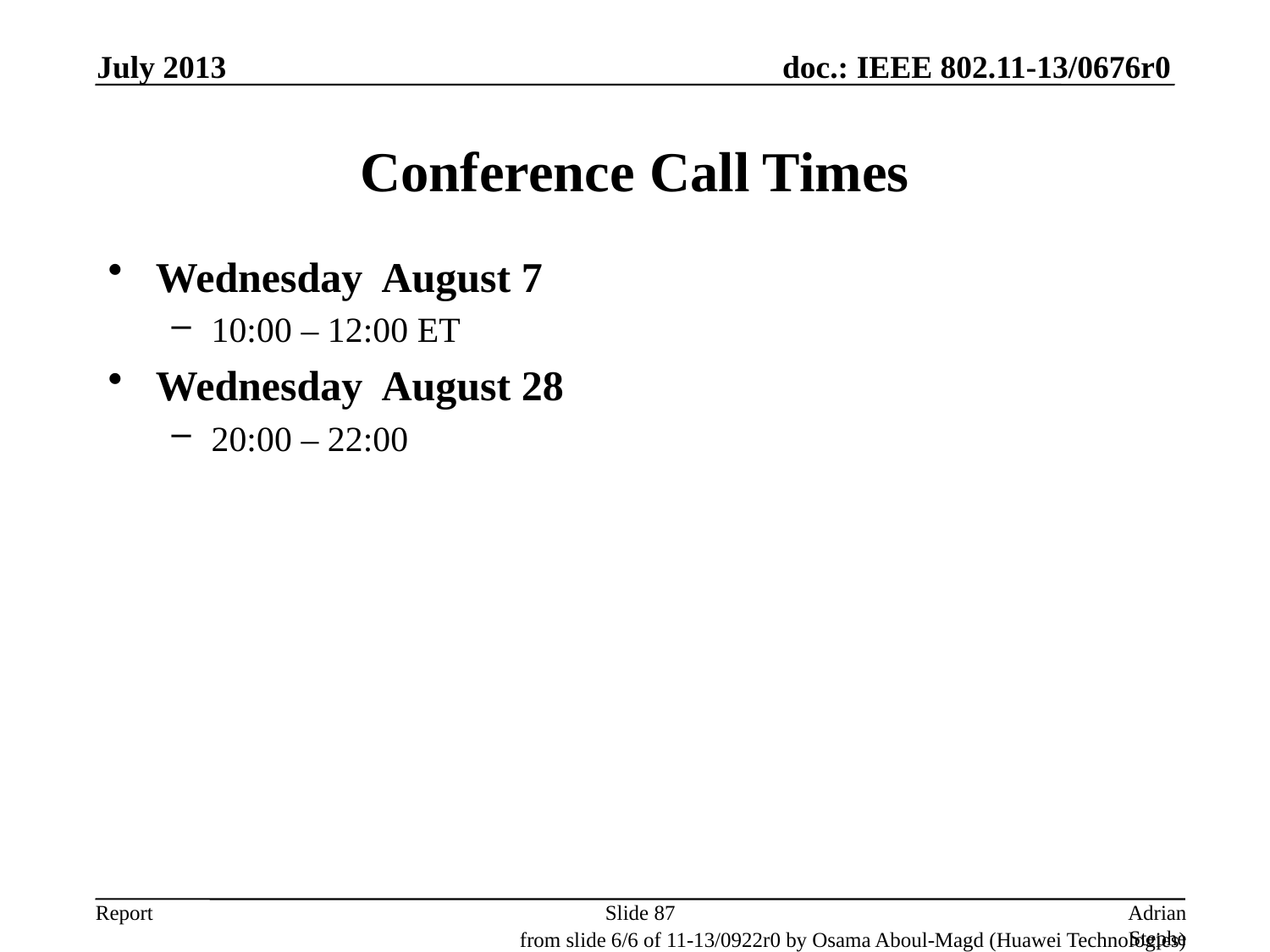

July 2013
# Conference Call Times
Wednesday  August 7
10:00 – 12:00 ET
Wednesday  August 28
20:00 – 22:00
Slide 87
Adrian Stephens, Intel Corporation
from slide 6/6 of 11-13/0922r0 by Osama Aboul-Magd (Huawei Technologies)